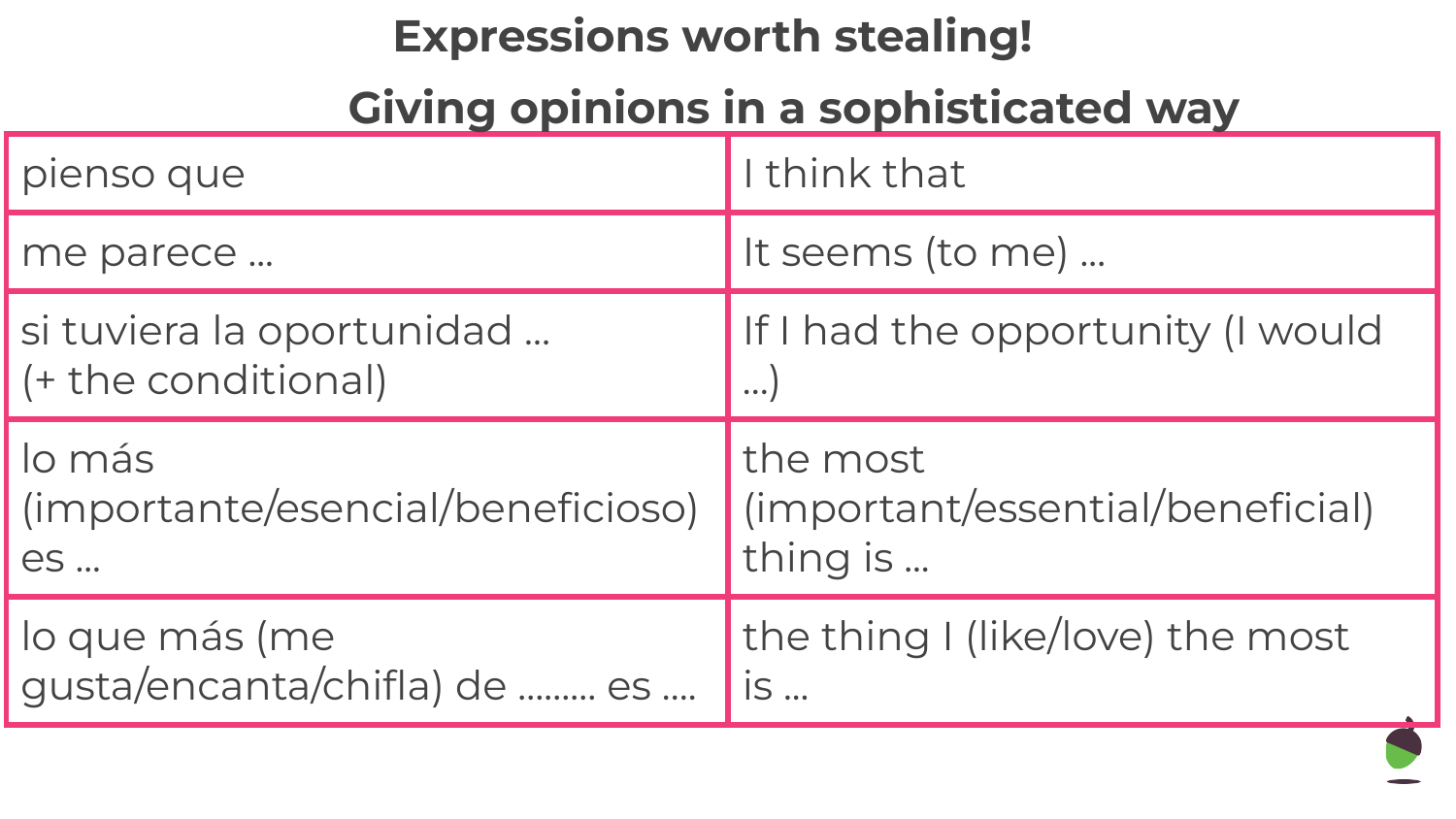

# Expressions worth stealing!
Giving opinions in a sophisticated way
| pienso que | I think that |
| --- | --- |
| me parece ... | It seems (to me) ... |
| si tuviera la oportunidad … (+ the conditional) | If I had the opportunity (I would …) |
| lo más (importante/esencial/beneficioso) es ... | the most (important/essential/beneficial) thing is ... |
| lo que más (me gusta/encanta/chifla) de ……… es …. | the thing I (like/love) the most is ... |